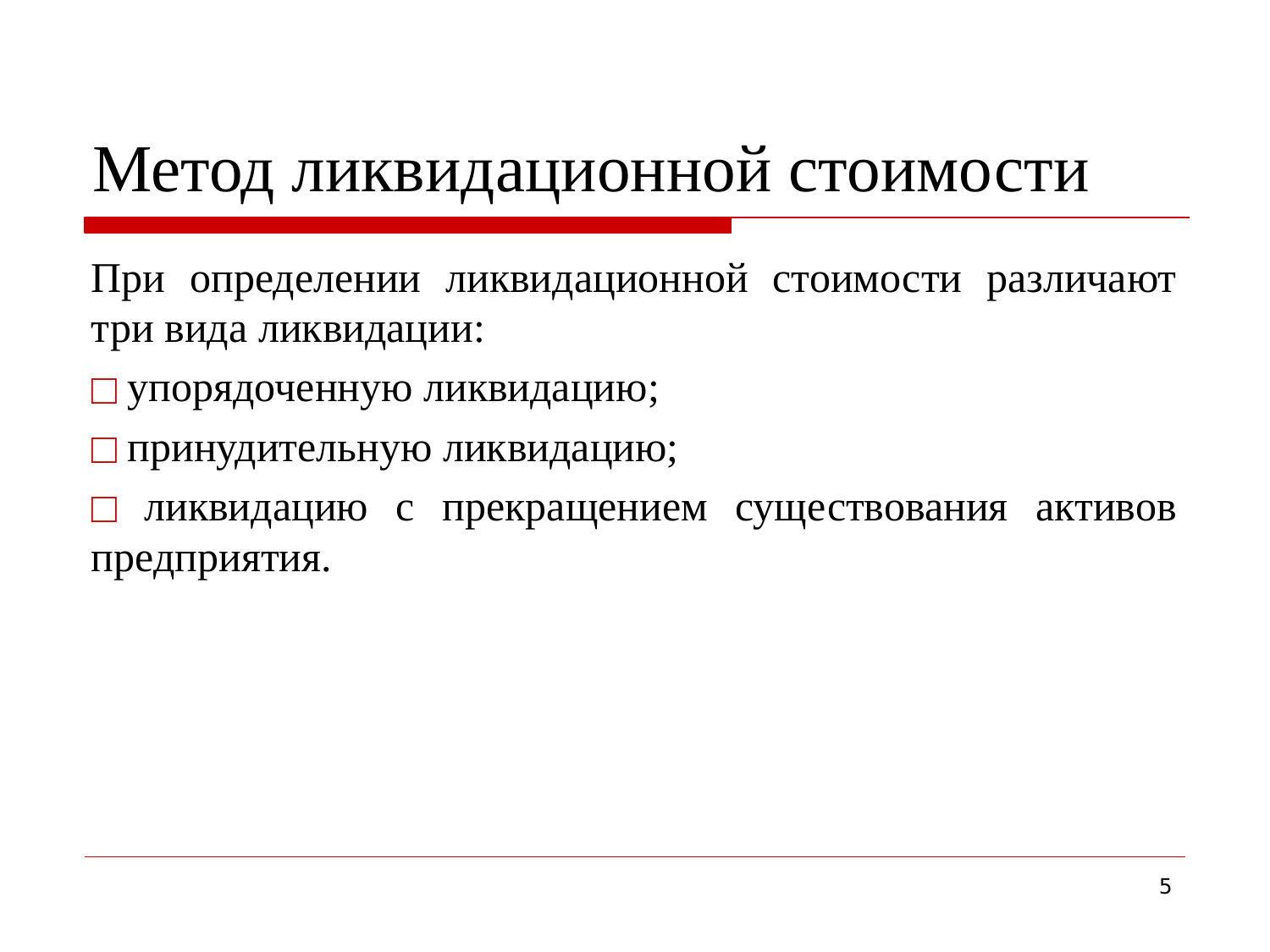

# Метод ликвидационной стоимости
При определении ликвидационной стоимости различают три вида ликвидации:
 упорядоченную ликвидацию;
 принудительную ликвидацию;
 ликвидацию с прекращением существования активов предприятия.
5